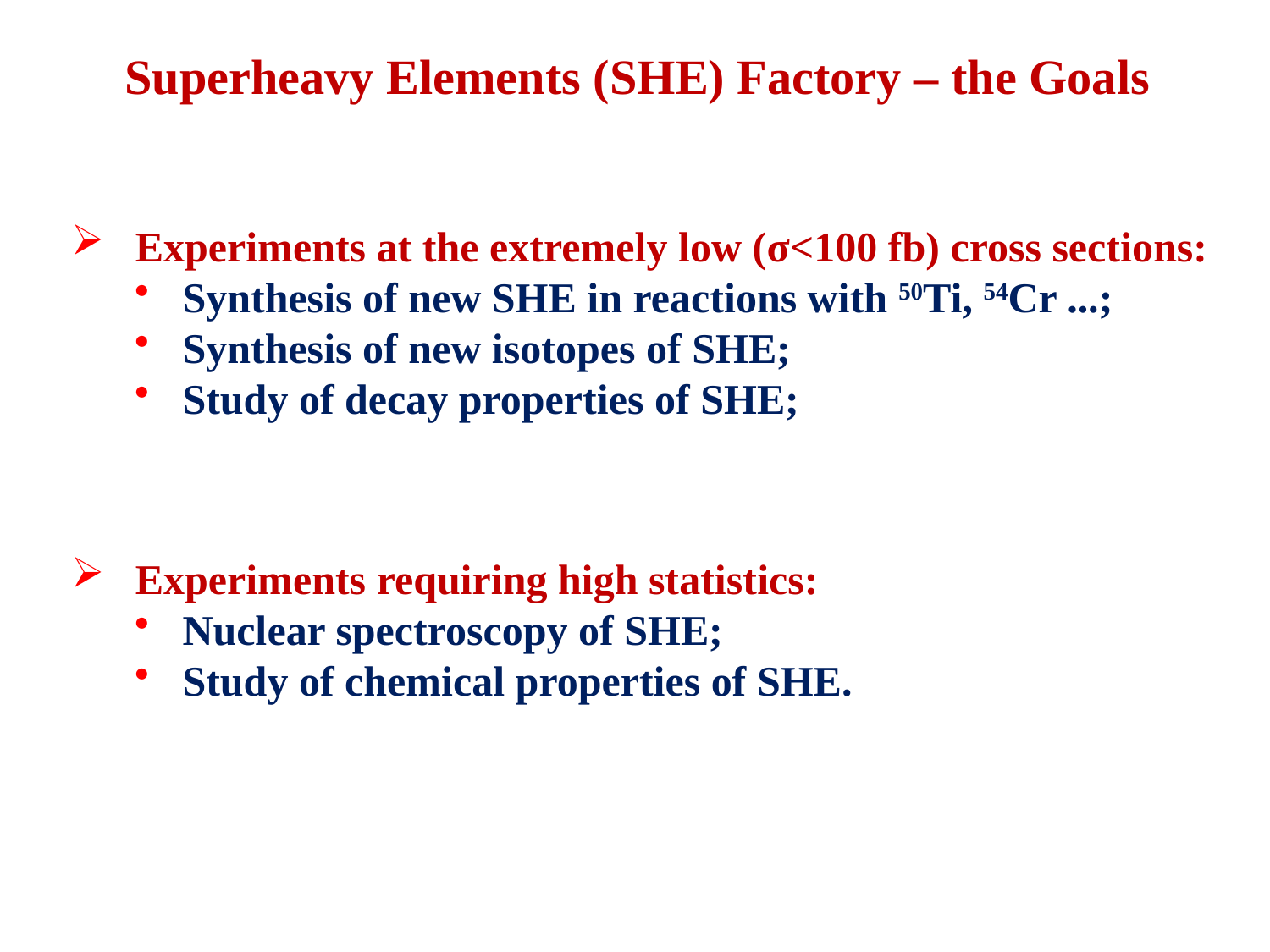

# Superheavy Elements (SHE) Factory – the Goals
Experiments at the extremely low (σ<100 fb) cross sections:
Synthesis of new SHE in reactions with 50Ti, 54Cr ...;
Synthesis of new isotopes of SHE;
Study of decay properties of SHE;

Experiments requiring high statistics:
Nuclear spectroscopy of SHE;
Study of chemical properties of SHE.